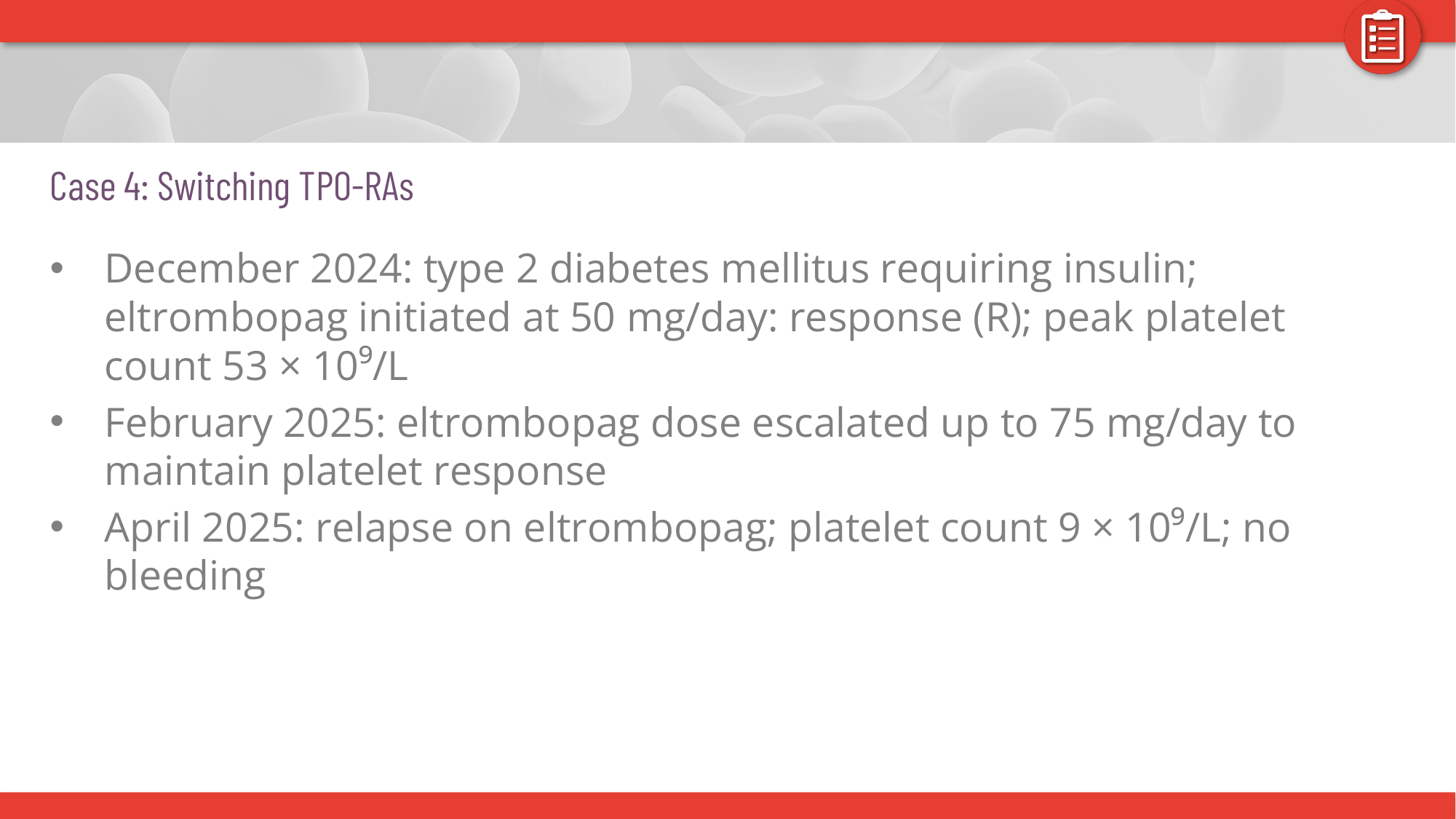

# Case 4: Switching TPO-RAs
December 2024: type 2 diabetes mellitus requiring insulin; eltrombopag initiated at 50 mg/day: response (R); peak platelet count 53 × 10⁹/L
February 2025: eltrombopag dose escalated up to 75 mg/day to maintain platelet response
April 2025: relapse on eltrombopag; platelet count 9 × 10⁹/L; no bleeding